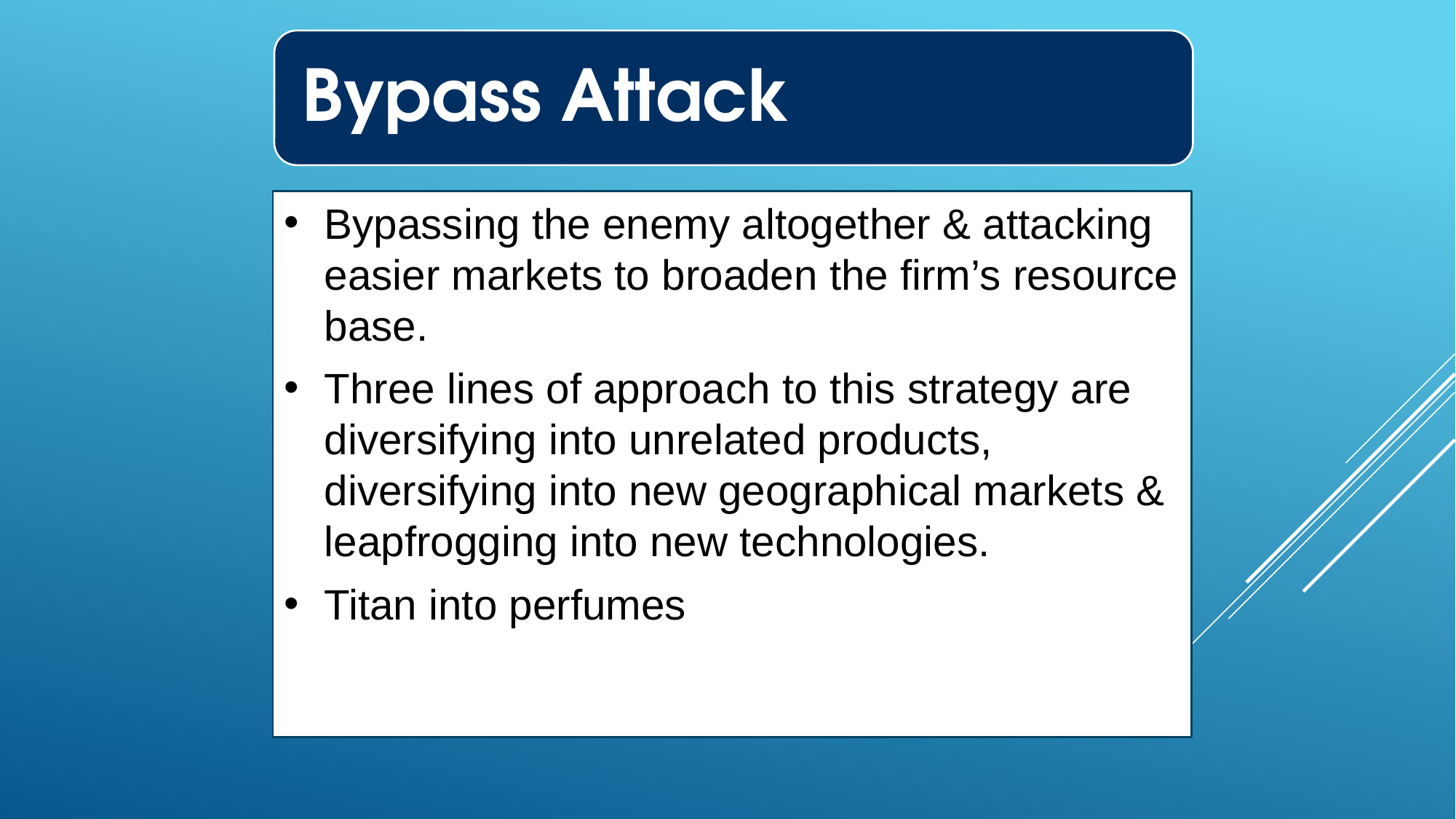

Bypass Attack
Bypassing the enemy altogether & attacking easier markets to broaden the firm’s resource base.
Three lines of approach to this strategy are diversifying into unrelated products, diversifying into new geographical markets & leapfrogging into new technologies.
Titan into perfumes